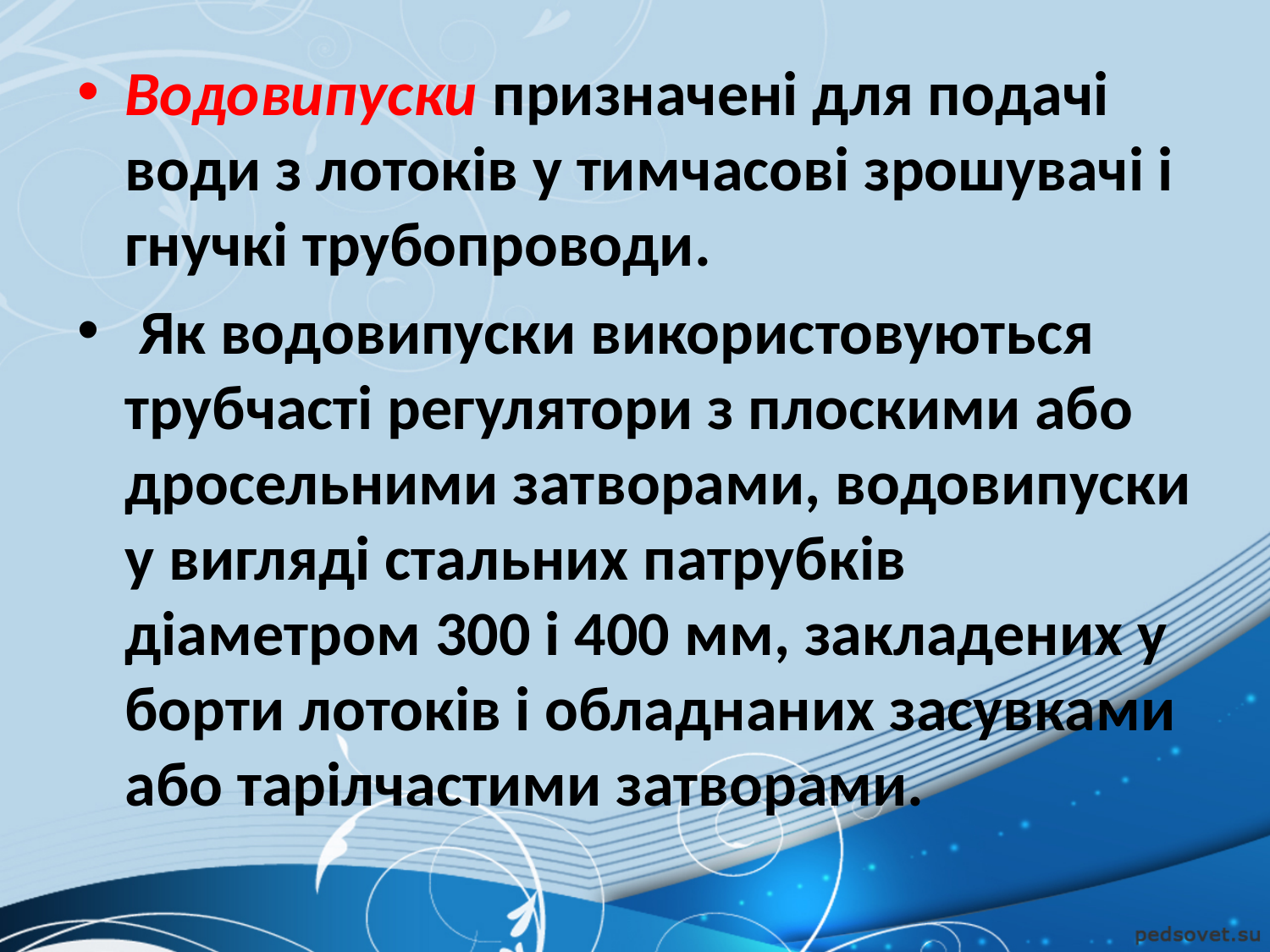

Водовипуски призначені для подачі води з лотоків у тим­часові зрошувачі і гнучкі трубопроводи.
 Як водовипуски викорис­товуються трубчасті регулятори з плоскими або дросельними зат­ворами, водовипуски у вигляді стальних патрубків діаметром 300 і 400 мм, закладених у борти лотоків і обладнаних засувками або тарілчастими затворами.